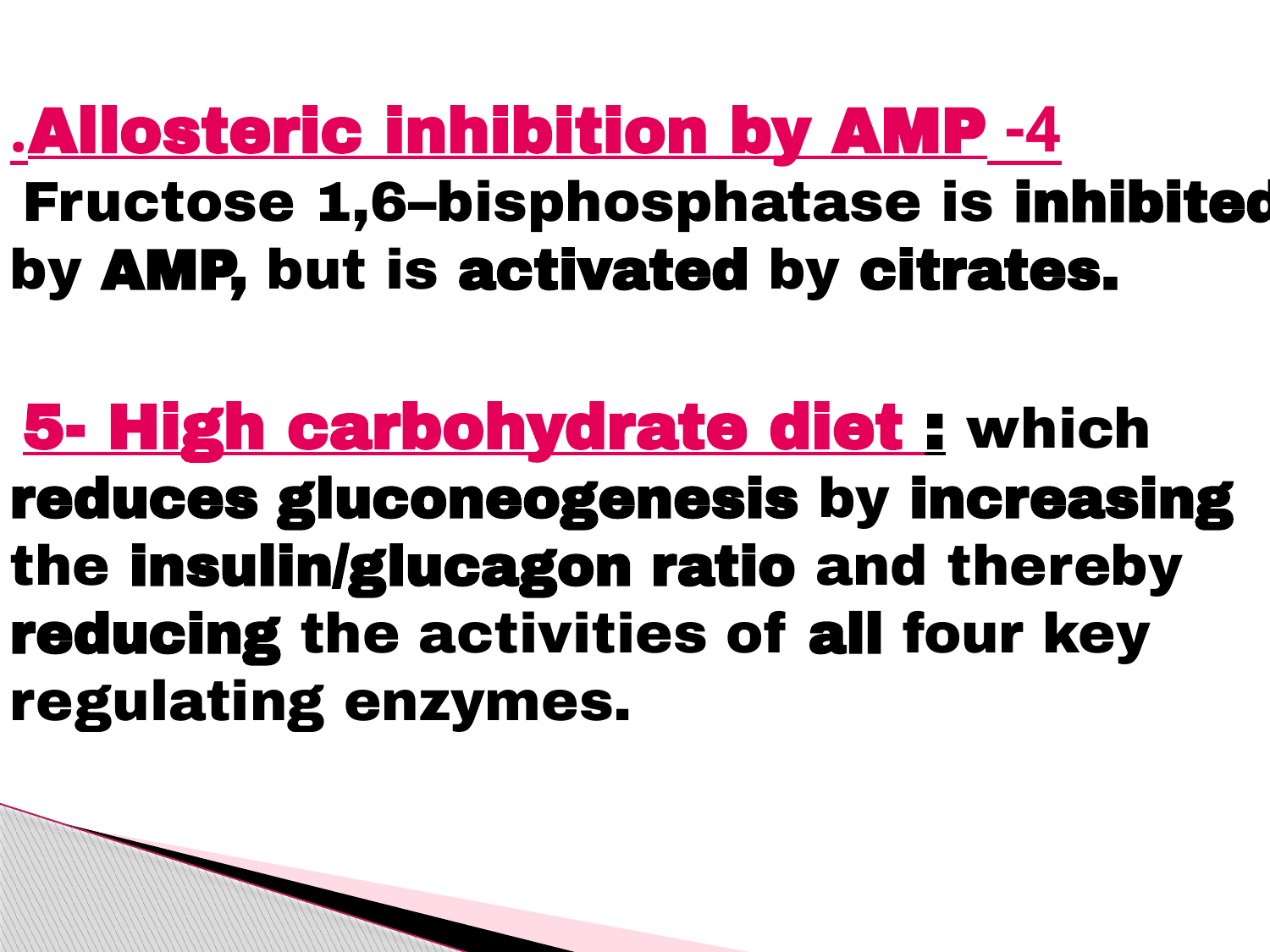

4- Allosteric inhibition by AMP.
Fructose 1,6–bisphosphatase is inhibited by AMP, but is activated by citrates.

5- High carbohydrate diet : which reduces gluconeogenesis by increasing the insulin/glucagon ratio and thereby reducing the activities of all four key regulating enzymes.